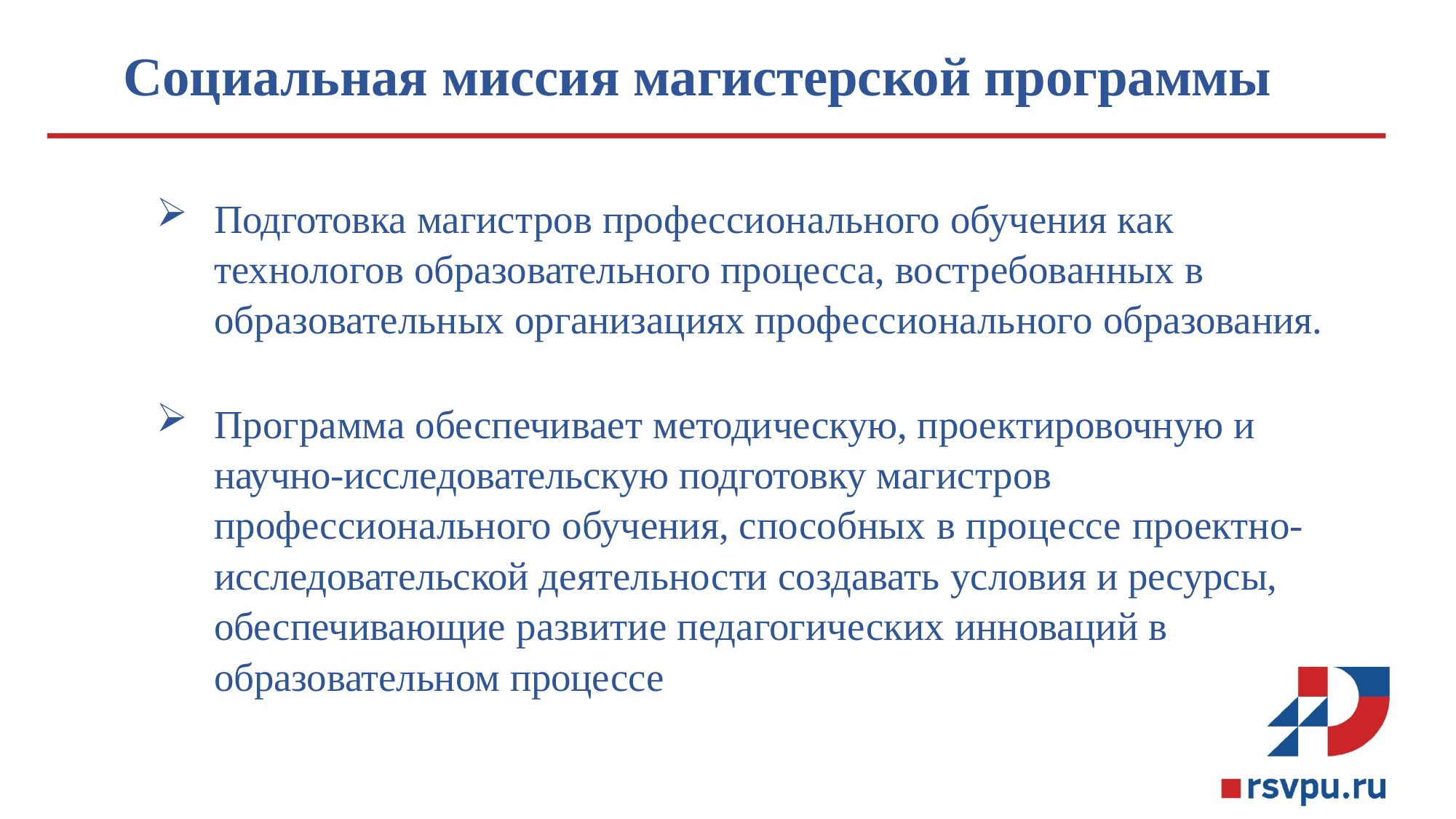

# Социальная миссия магистерской программы
Подготовка магистров профессионального обучения как технологов образовательного процесса, востребованных в образовательных организациях профессионального образования.

Программа обеспечивает методическую, проектировочную и научно-исследовательскую подготовку магистров профессионального обучения, способных в процессе проектно-исследовательской деятельности создавать условия и ресурсы, обеспечивающие развитие педагогических инноваций в образовательном процессе